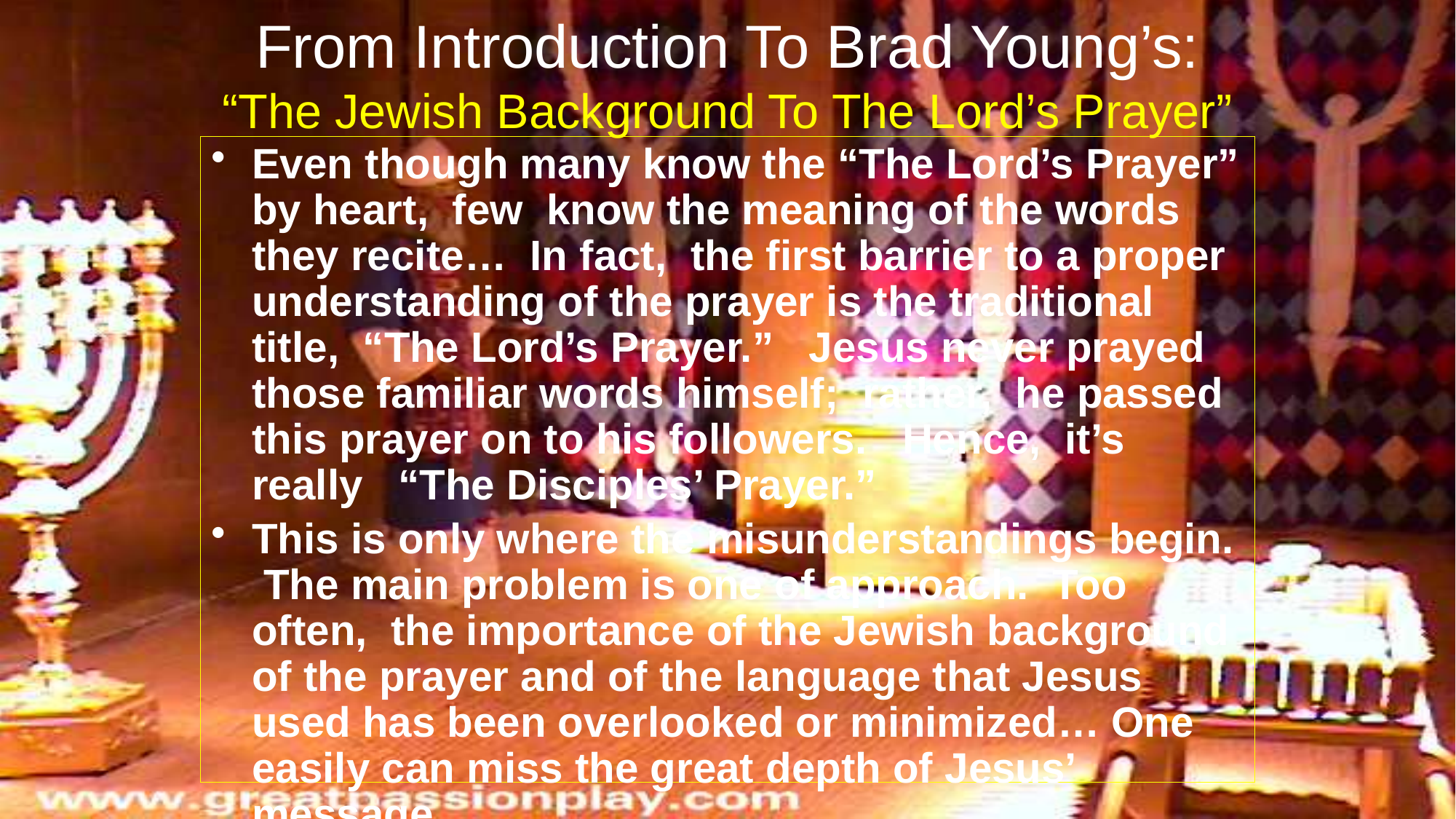

# From Introduction To Brad Young’s: “The Jewish Background To The Lord’s Prayer”
Even though many know the “The Lord’s Prayer” by heart,  few  know the meaning of the words they recite…  In fact,  the first barrier to a proper understanding of the prayer is the traditional title,  “The Lord’s Prayer.”   Jesus never prayed those familiar words himself;  rather,  he passed this prayer on to his followers.   Hence,  it’s really   “The Disciples’ Prayer.”
This is only where the misunderstandings begin.  The main problem is one of approach.  Too often,  the importance of the Jewish background of the prayer and of the language that Jesus used has been overlooked or minimized… One easily can miss the great depth of Jesus’ message.